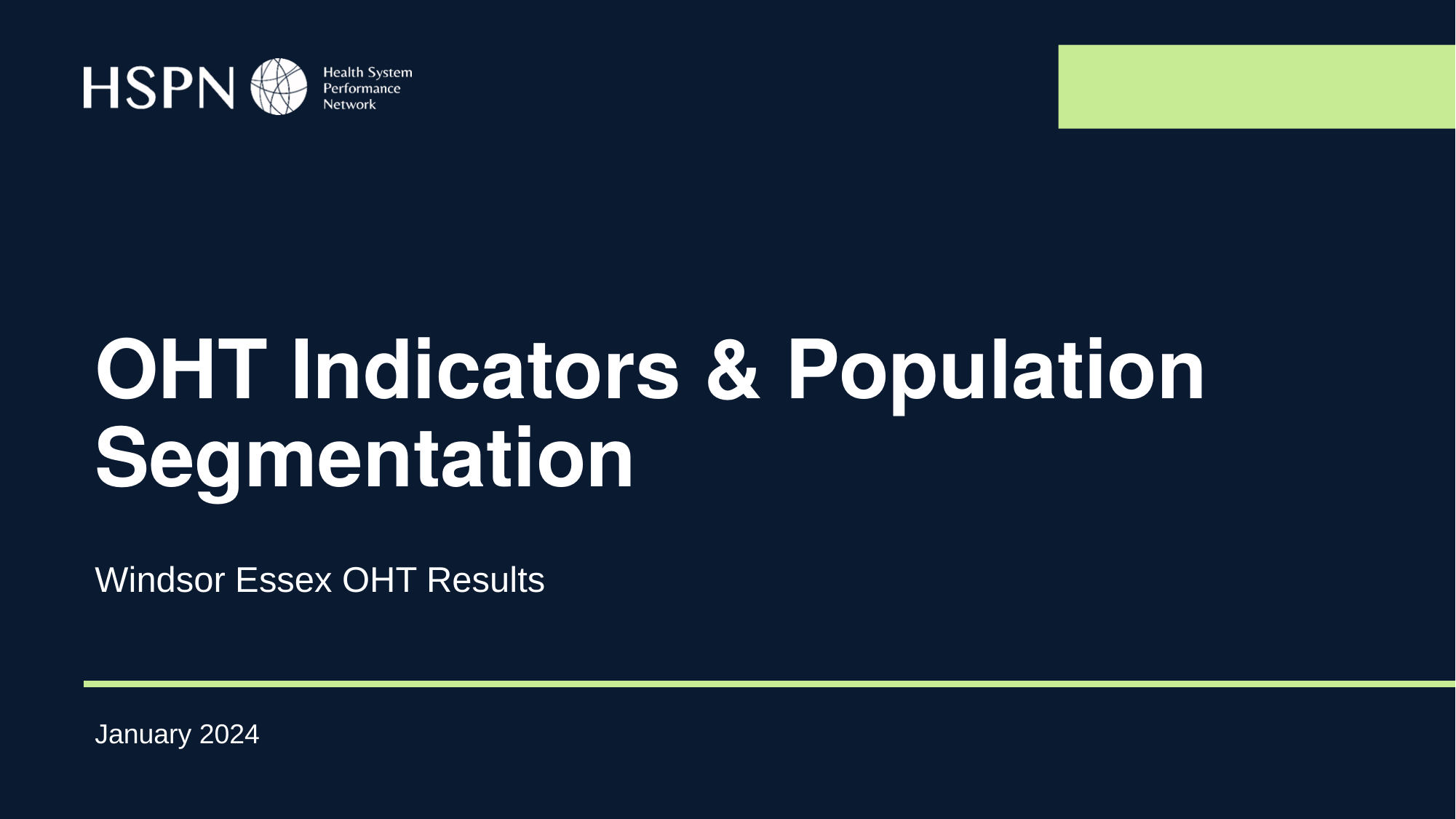

# OHT Indicators & Population Segmentation
Windsor Essex OHT Results
January 2024